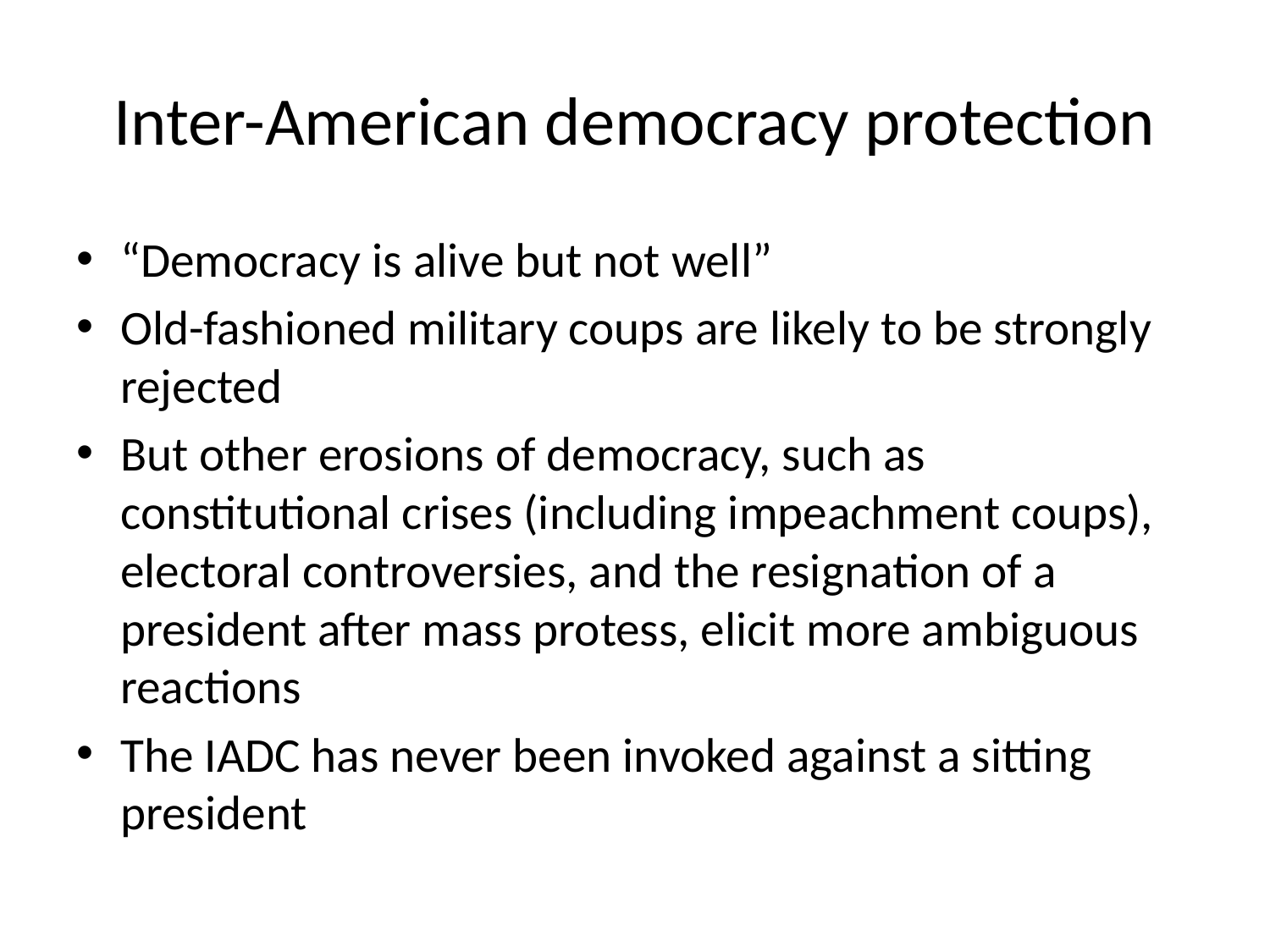

# Inter-American democracy protection
“Democracy is alive but not well”
Old-fashioned military coups are likely to be strongly rejected
But other erosions of democracy, such as constitutional crises (including impeachment coups), electoral controversies, and the resignation of a president after mass protess, elicit more ambiguous reactions
The IADC has never been invoked against a sitting president